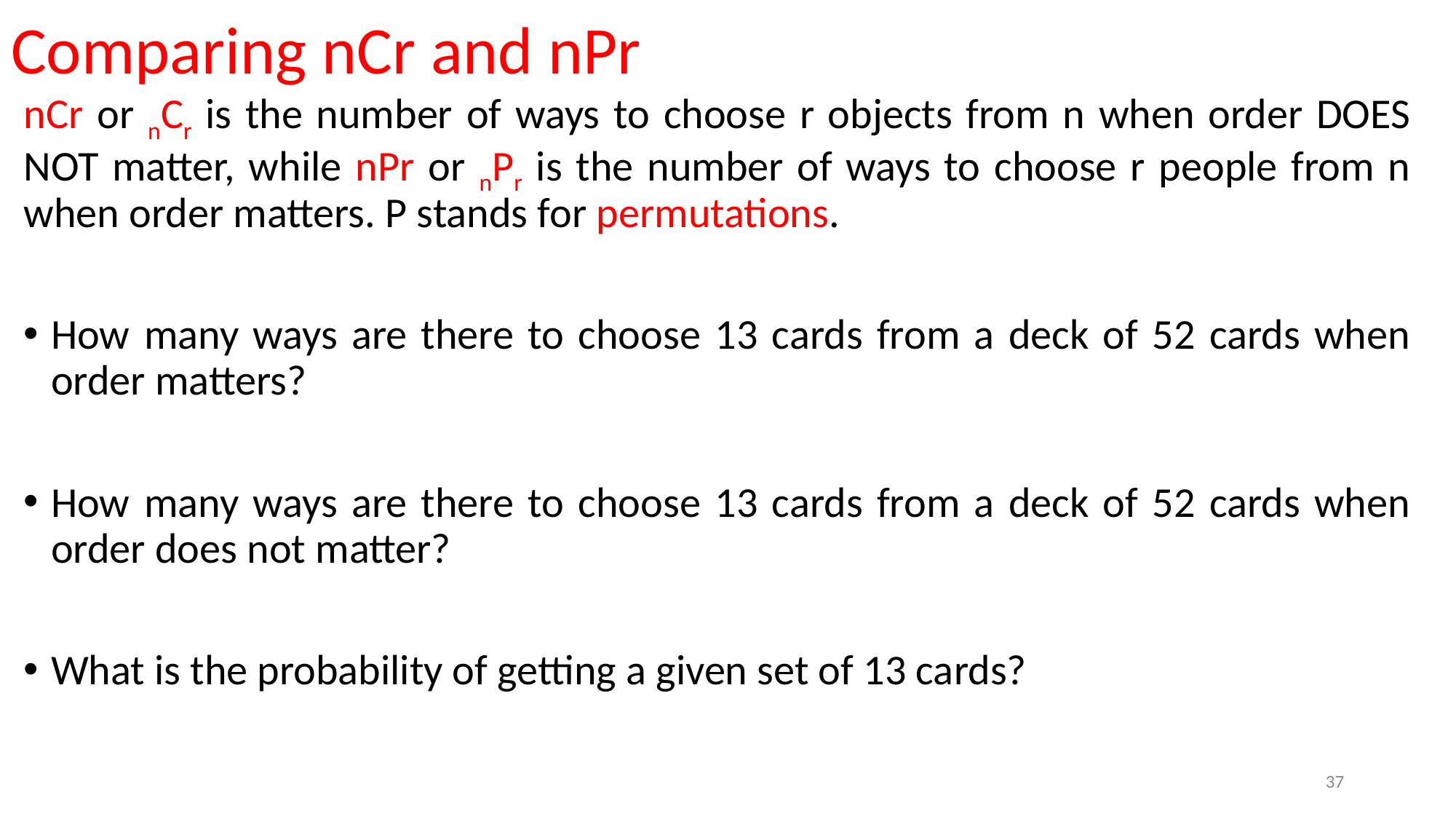

# Comparing nCr and nPr
nCr or nCr is the number of ways to choose r objects from n when order DOES NOT matter, while nPr or nPr is the number of ways to choose r people from n when order matters. P stands for permutations.

How many ways are there to choose 13 cards from a deck of 52 cards when order matters?

How many ways are there to choose 13 cards from a deck of 52 cards when order does not matter?

What is the probability of getting a given set of 13 cards?

37